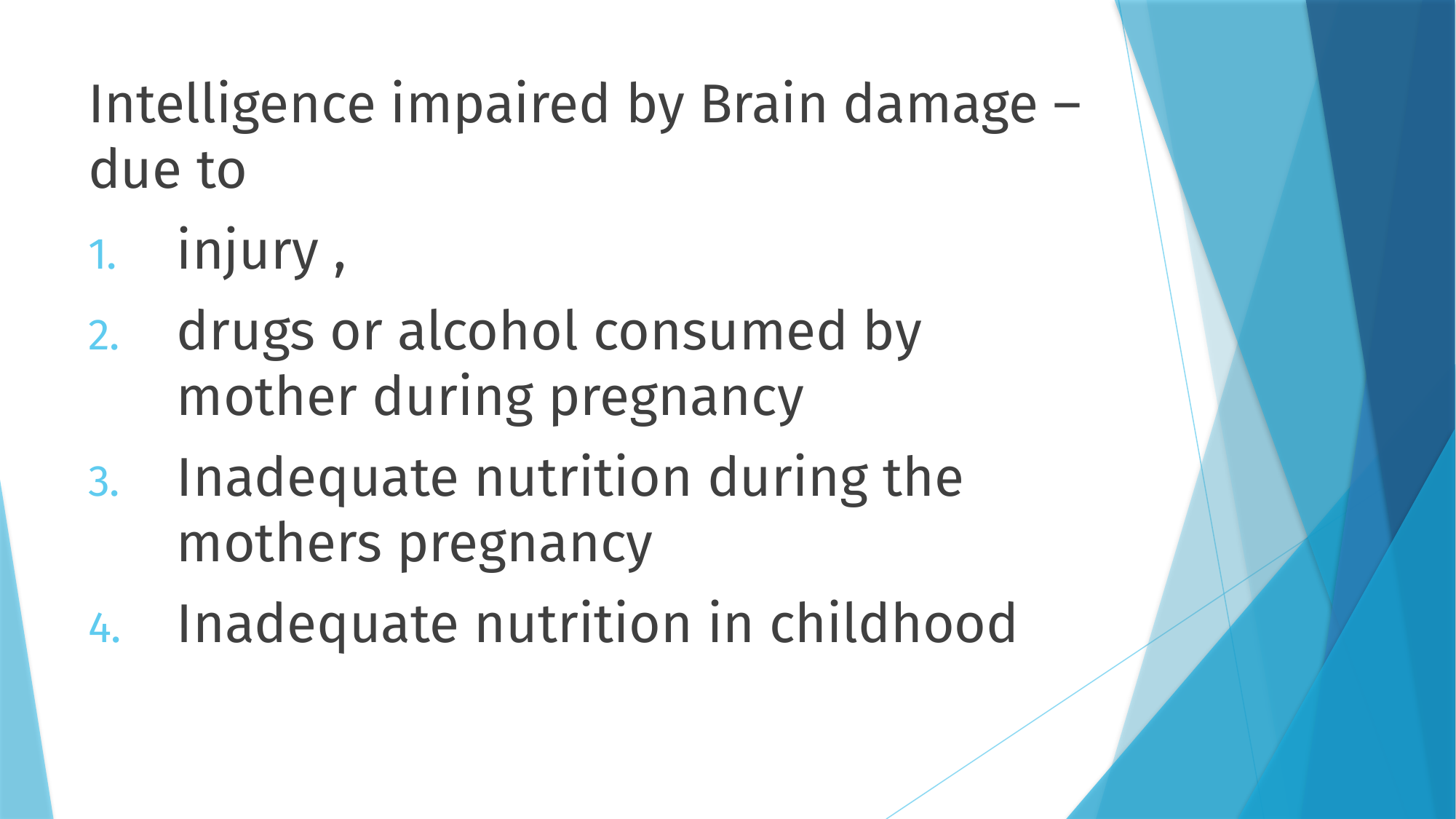

Intelligence impaired by Brain damage – due to
injury ,
drugs or alcohol consumed by mother during pregnancy
Inadequate nutrition during the mothers pregnancy
Inadequate nutrition in childhood